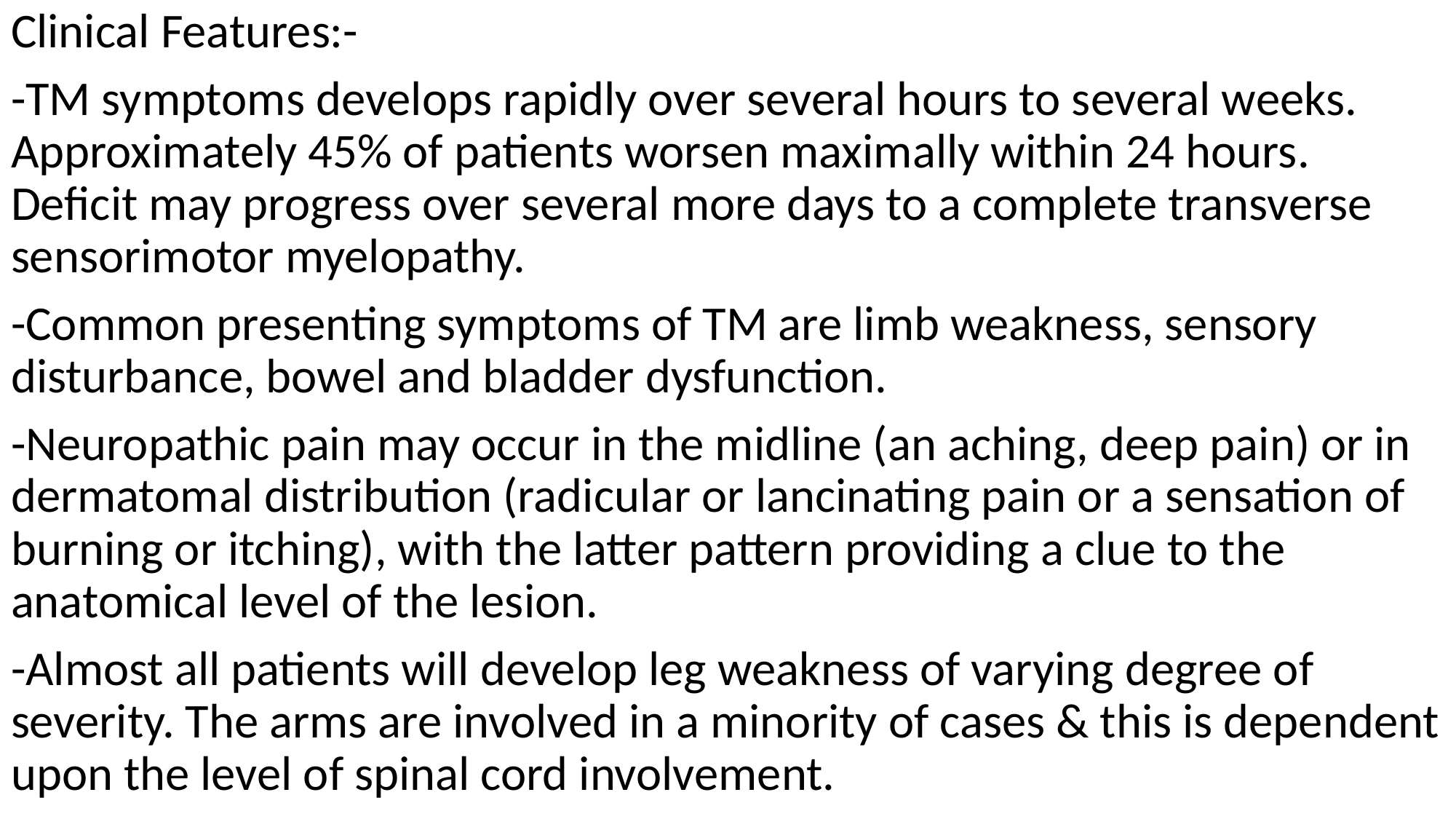

Clinical Features:-
-TM symptoms develops rapidly over several hours to several weeks. Approximately 45% of patients worsen maximally within 24 hours. Deficit may progress over several more days to a complete transverse sensorimotor myelopathy.
-Common presenting symptoms of TM are limb weakness, sensory disturbance, bowel and bladder dysfunction.
-Neuropathic pain may occur in the midline (an aching, deep pain) or in dermatomal distribution (radicular or lancinating pain or a sensation of burning or itching), with the latter pattern providing a clue to the anatomical level of the lesion.
-Almost all patients will develop leg weakness of varying degree of severity. The arms are involved in a minority of cases & this is dependent upon the level of spinal cord involvement.